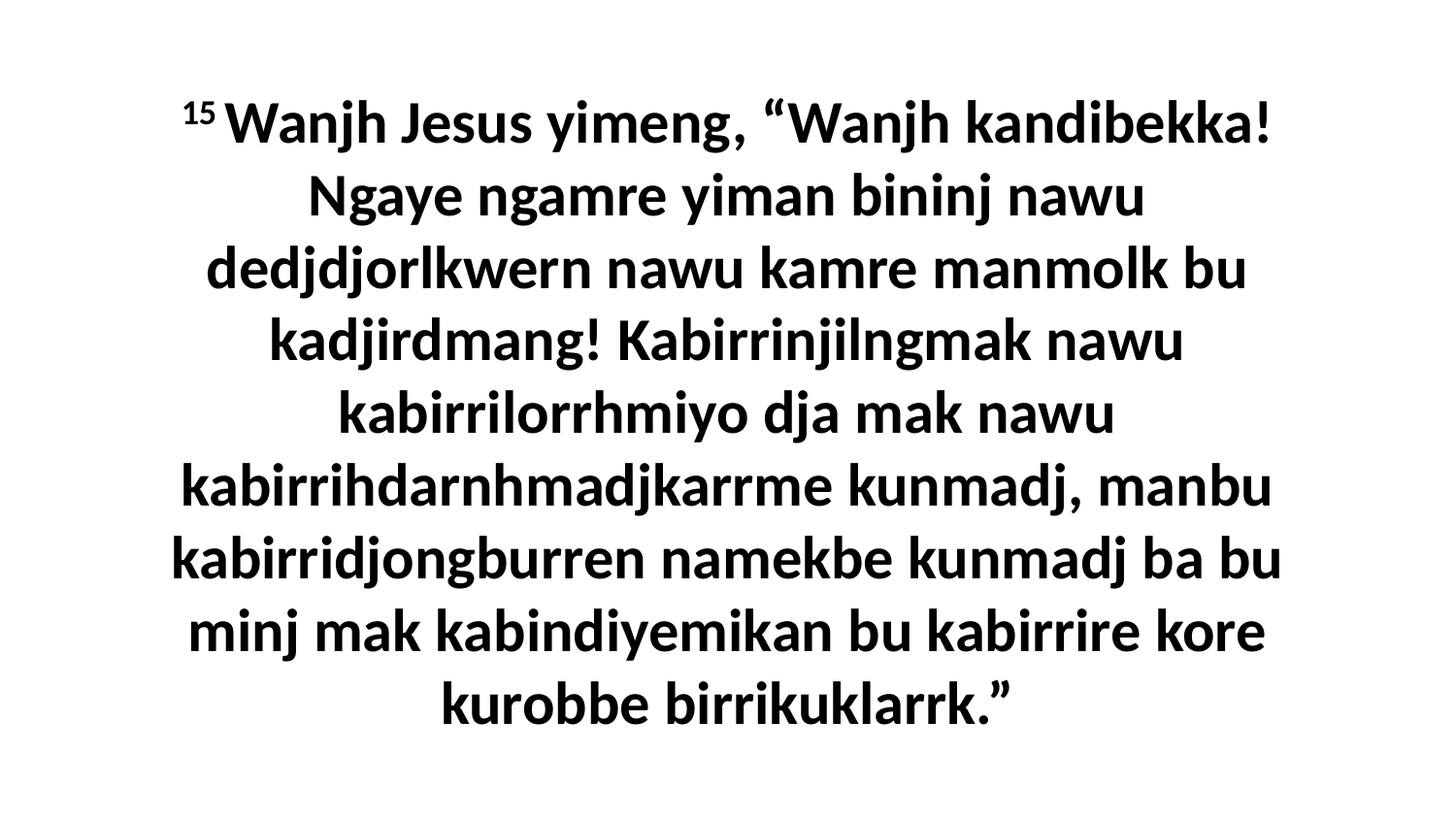

15 Wanjh Jesus yimeng, “Wanjh kandibekka! Ngaye ngamre yiman bininj nawu dedjdjorlkwern nawu kamre manmolk bu kadjirdmang! Kabirrinjilngmak nawu kabirrilorrhmiyo dja mak nawu kabirrihdarnhmadjkarrme kunmadj, manbu kabirridjongburren namekbe kunmadj ba bu minj mak kabindiyemikan bu kabirrire kore kurobbe birrikuklarrk.”